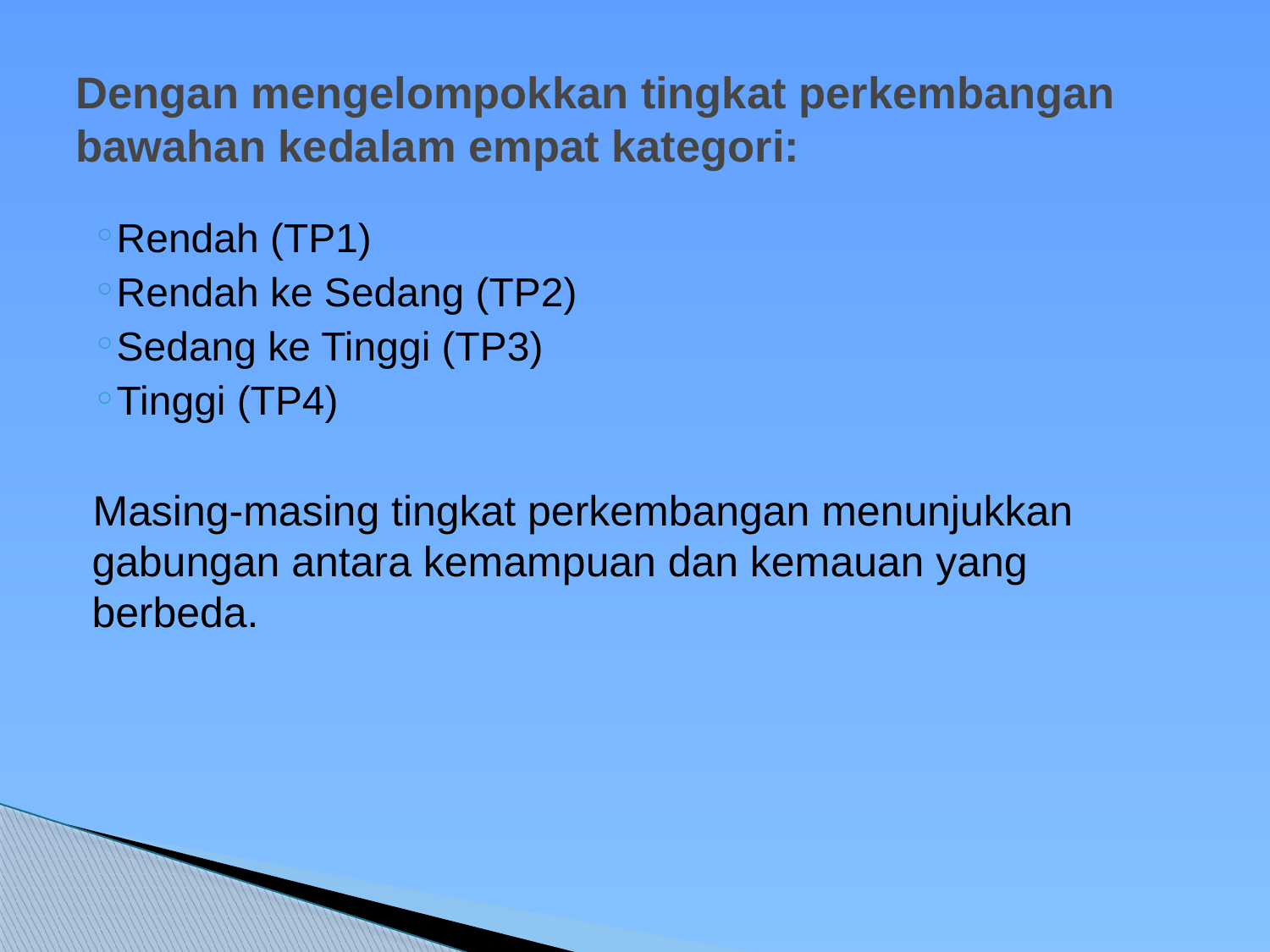

# Dengan mengelompokkan tingkat perkembangan bawahan kedalam empat kategori:
Rendah (TP1)
Rendah ke Sedang (TP2)
Sedang ke Tinggi (TP3)
Tinggi (TP4)

Masing-masing tingkat perkembangan menunjukkan gabungan antara kemampuan dan kemauan yang berbeda.